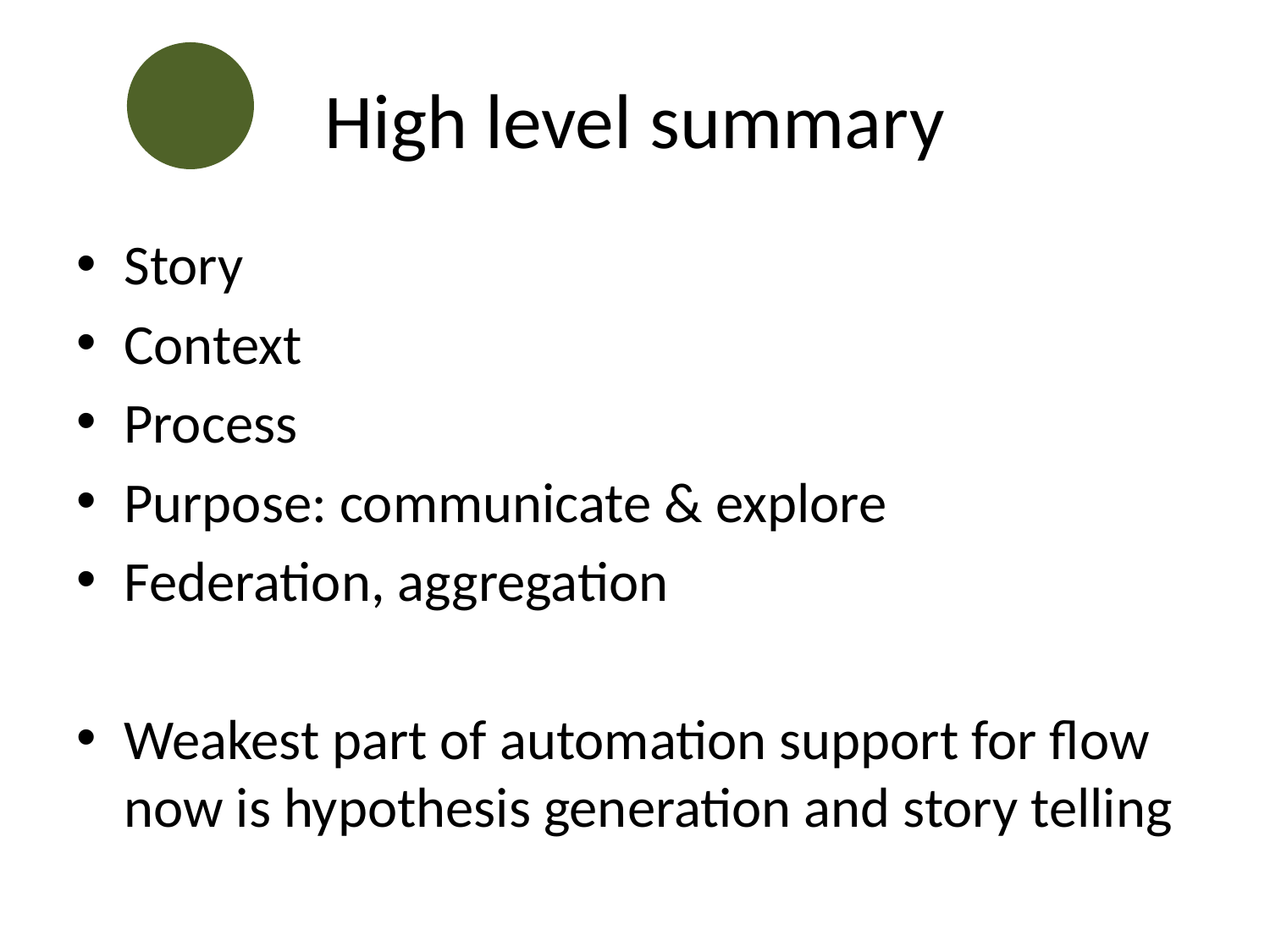

# High level summary

Story
Context
Process
Purpose: communicate & explore
Federation, aggregation

Weakest part of automation support for flow now is hypothesis generation and story telling